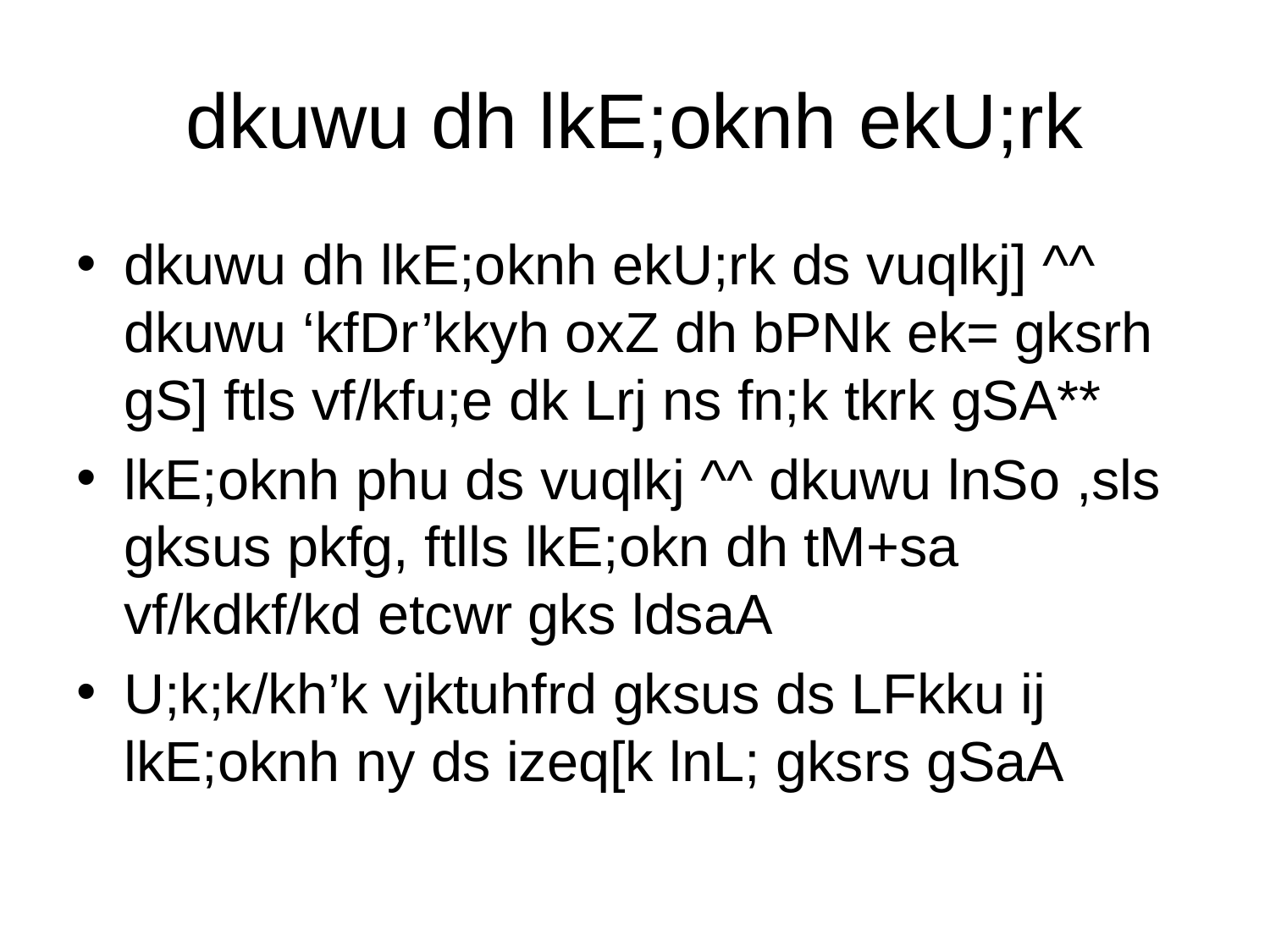

# dkuwu dh lkE;oknh ekU;rk
dkuwu dh lkE;oknh ekU;rk ds vuqlkj] ^^ dkuwu ‘kfDr’kkyh oxZ dh bPNk ek= gksrh gS] ftls vf/kfu;e dk Lrj ns fn;k tkrk gSA**
lkE;oknh phu ds vuqlkj ^^ dkuwu lnSo ,sls gksus pkfg, ftlls lkE;okn dh tM+sa vf/kdkf/kd etcwr gks ldsaA
U;k;k/kh’k vjktuhfrd gksus ds LFkku ij lkE;oknh ny ds izeq[k lnL; gksrs gSaA